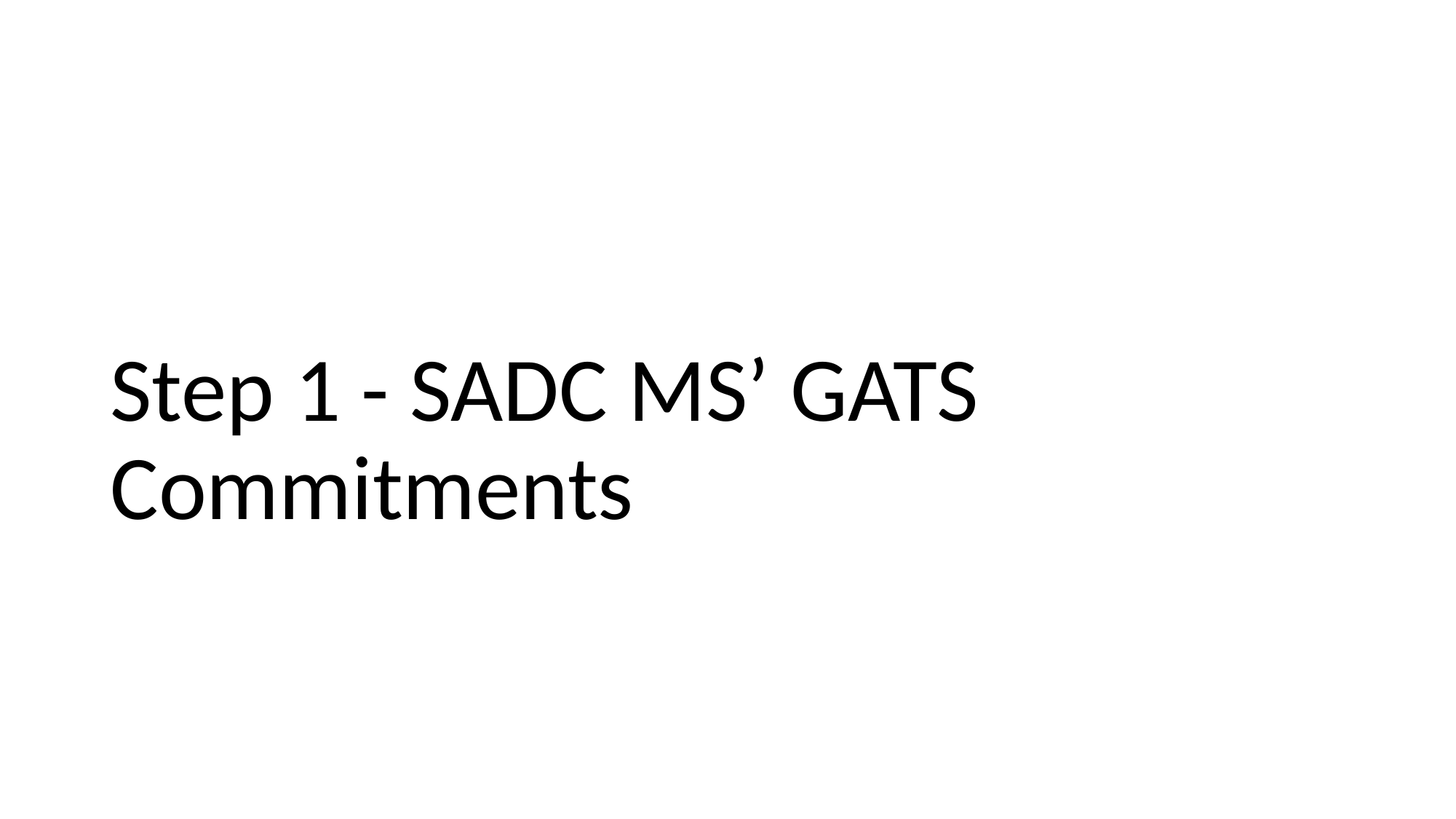

# Step 1 - SADC MS’ GATS Commitments